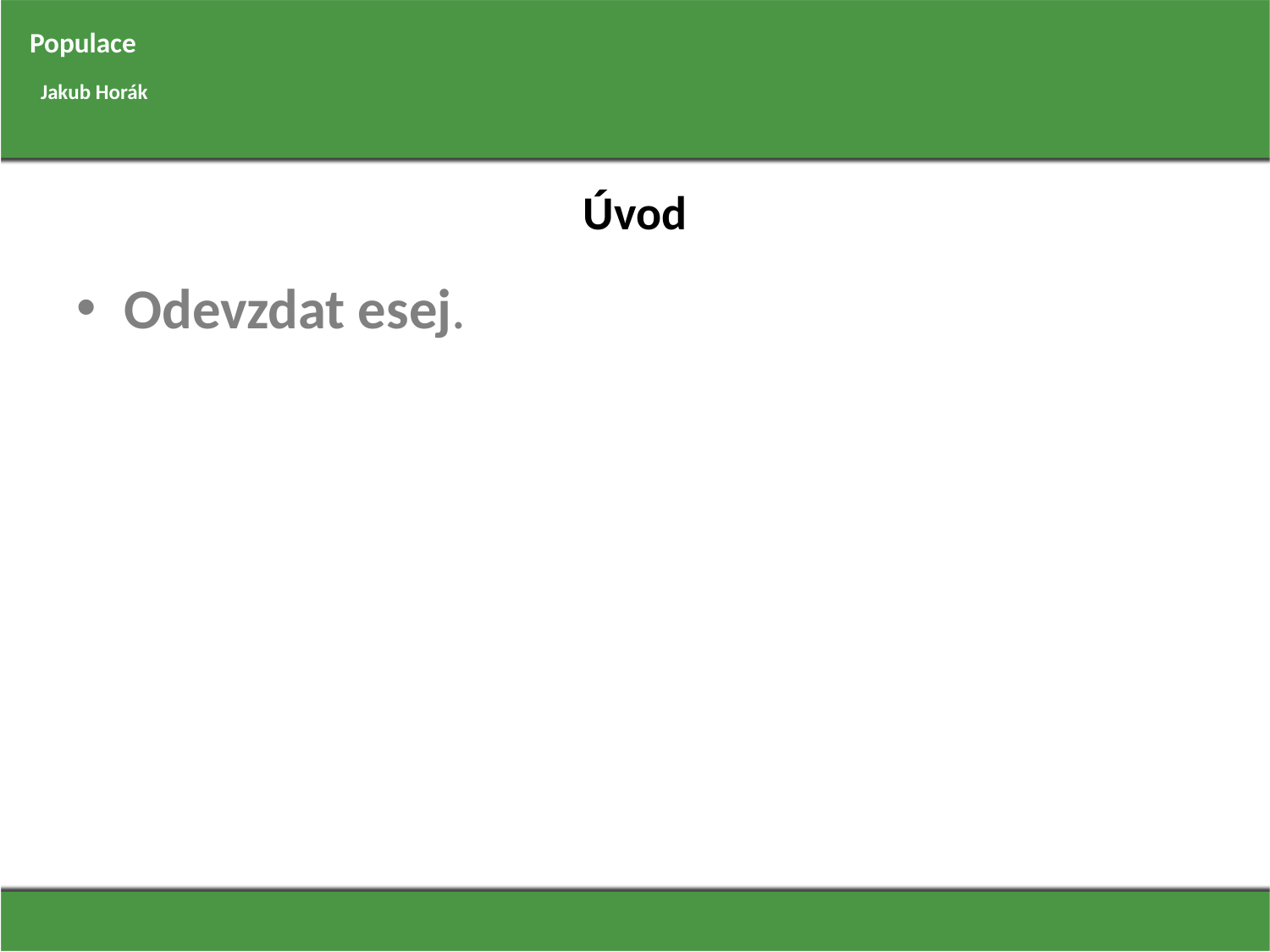

Populace
Jakub Horák
# Úvod
Odevzdat esej.